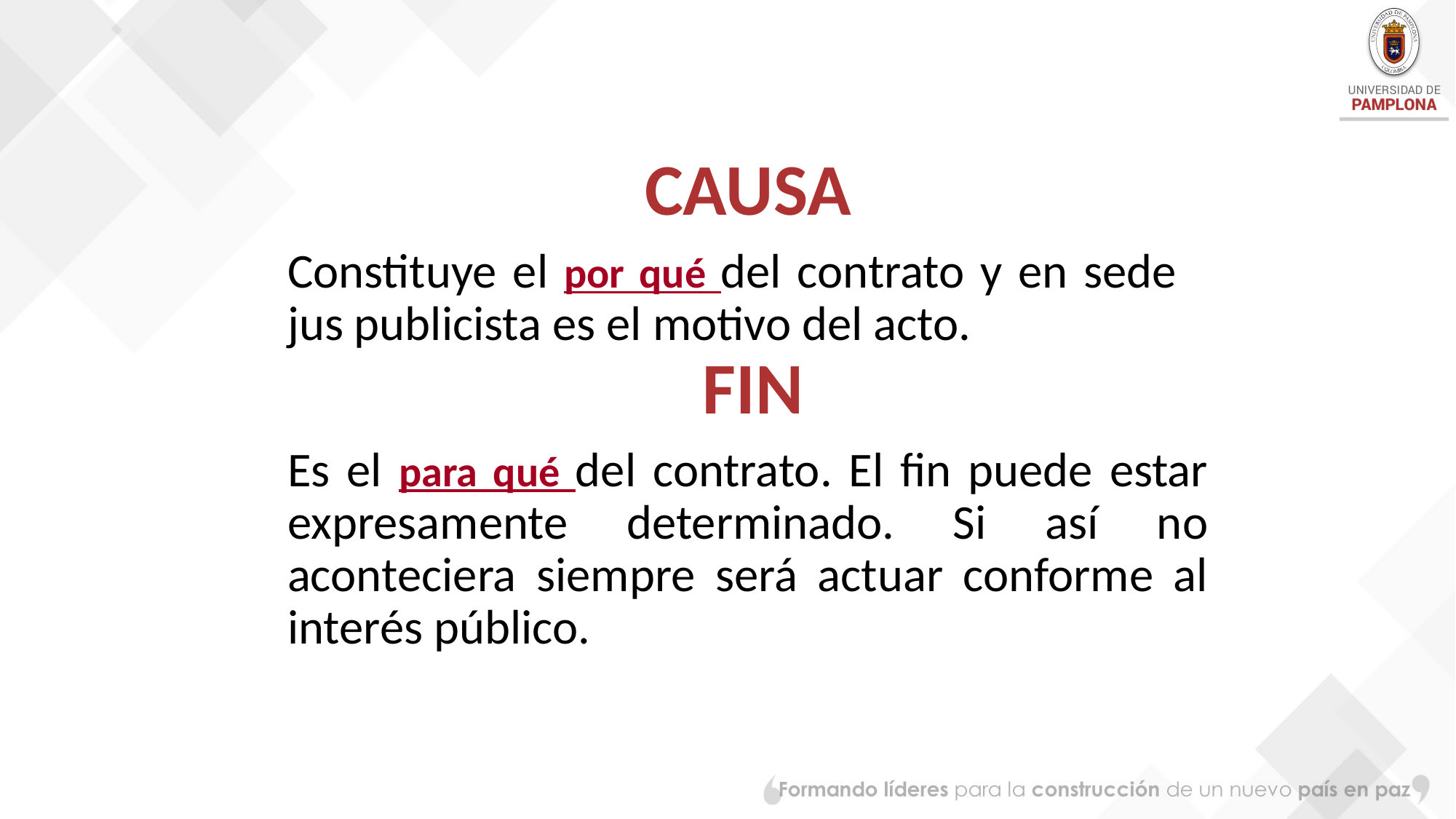

CAUSA
Constituye el por qué del contrato y en sede   jus publicista es el motivo del acto.
 FIN
Es el para qué del contrato. El fin puede estar expresamente determinado. Si así no aconteciera siempre será actuar conforme al interés público.